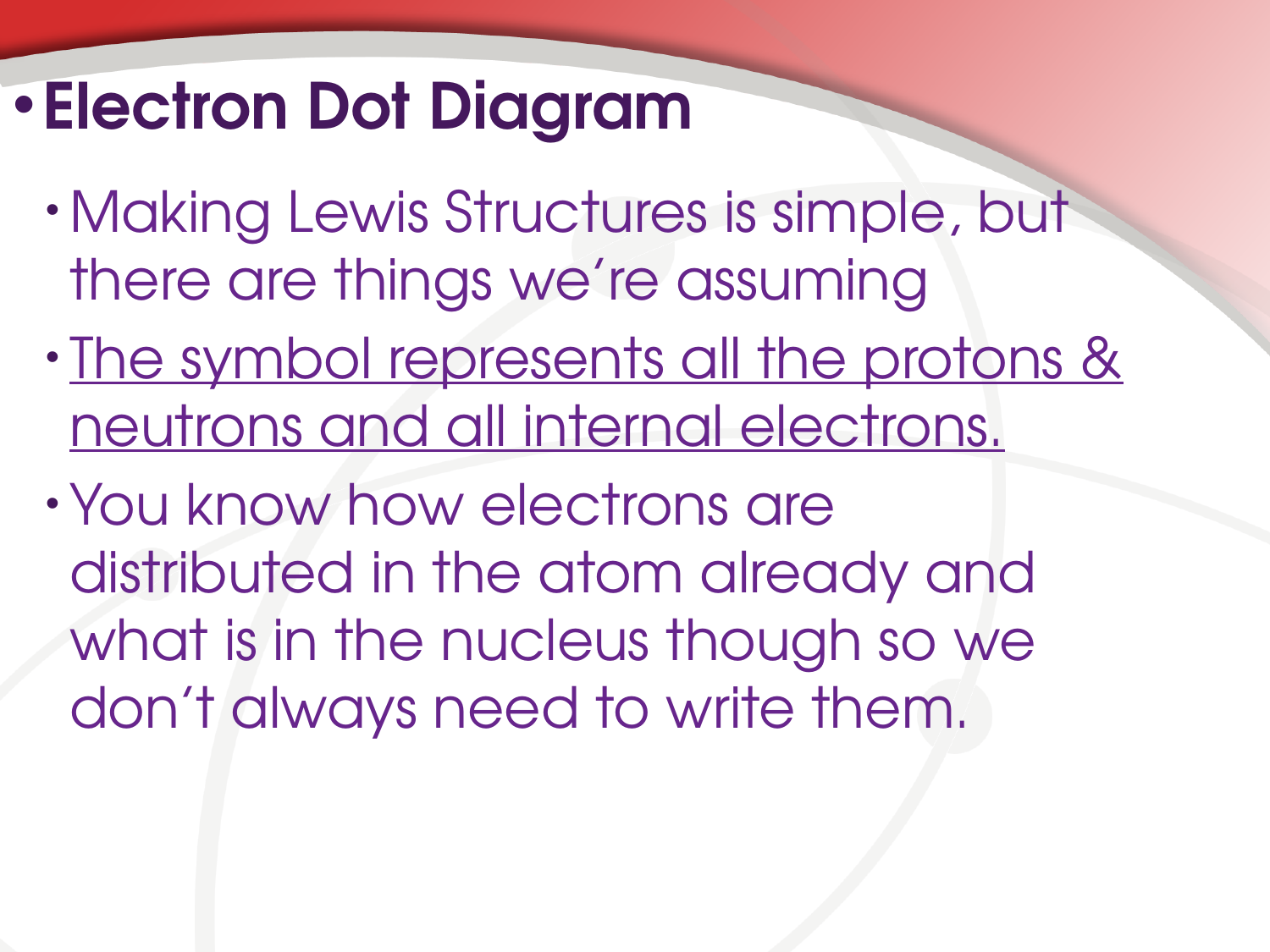

# Electron Dot Diagram
Making Lewis Structures is simple, but there are things we’re assuming
The symbol represents all the protons & neutrons and all internal electrons.
You know how electrons are distributed in the atom already and what is in the nucleus though so we don’t always need to write them.